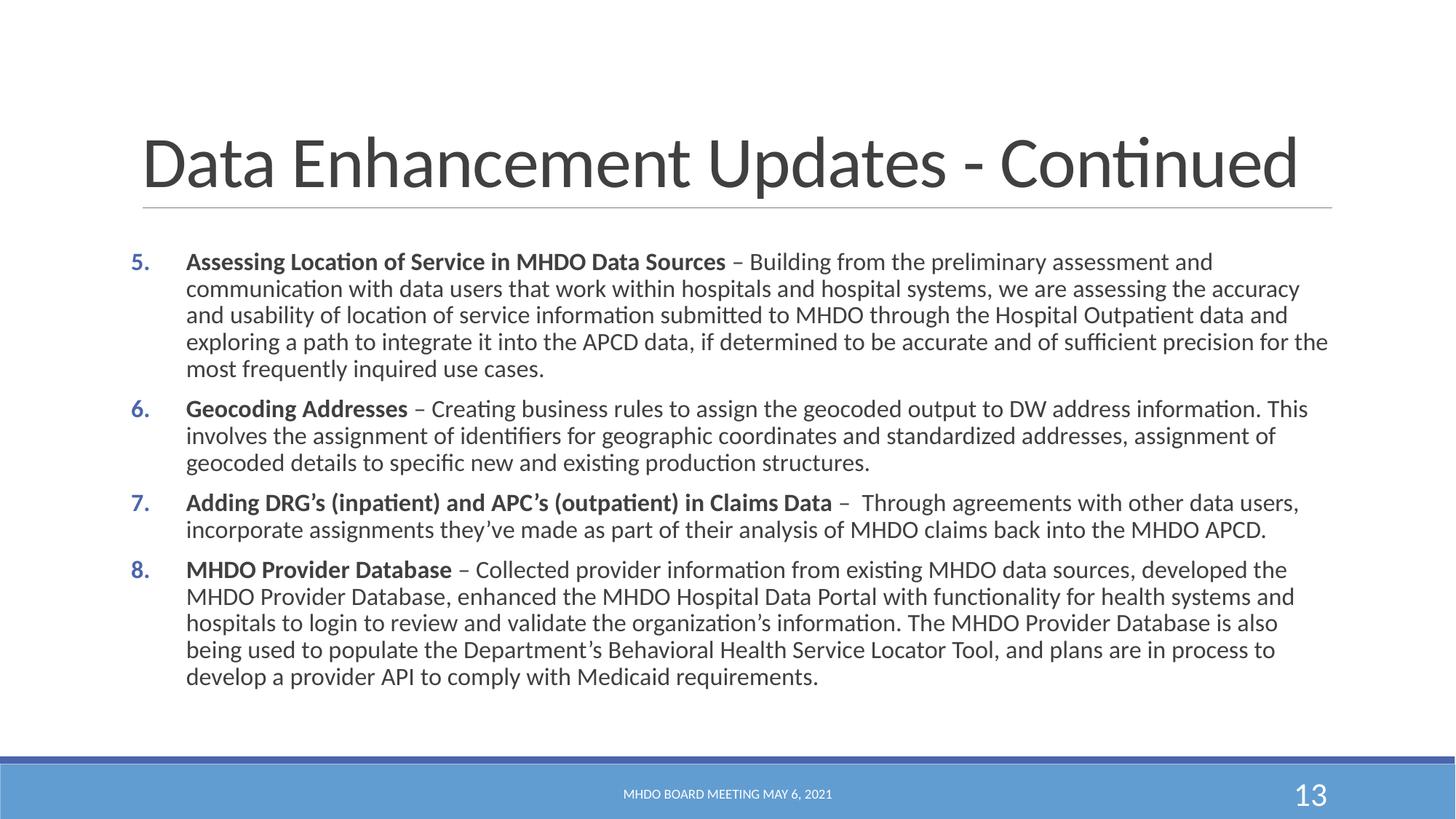

# Data Enhancement Updates - Continued
Assessing Location of Service in MHDO Data Sources – Building from the preliminary assessment and communication with data users that work within hospitals and hospital systems, we are assessing the accuracy and usability of location of service information submitted to MHDO through the Hospital Outpatient data and exploring a path to integrate it into the APCD data, if determined to be accurate and of sufficient precision for the most frequently inquired use cases.
Geocoding Addresses – Creating business rules to assign the geocoded output to DW address information. This involves the assignment of identifiers for geographic coordinates and standardized addresses, assignment of geocoded details to specific new and existing production structures.
Adding DRG’s (inpatient) and APC’s (outpatient) in Claims Data –  Through agreements with other data users, incorporate assignments they’ve made as part of their analysis of MHDO claims back into the MHDO APCD.
MHDO Provider Database – Collected provider information from existing MHDO data sources, developed the MHDO Provider Database, enhanced the MHDO Hospital Data Portal with functionality for health systems and hospitals to login to review and validate the organization’s information. The MHDO Provider Database is also being used to populate the Department’s Behavioral Health Service Locator Tool, and plans are in process to develop a provider API to comply with Medicaid requirements.
MHDO Board Meeting May 6, 2021
13